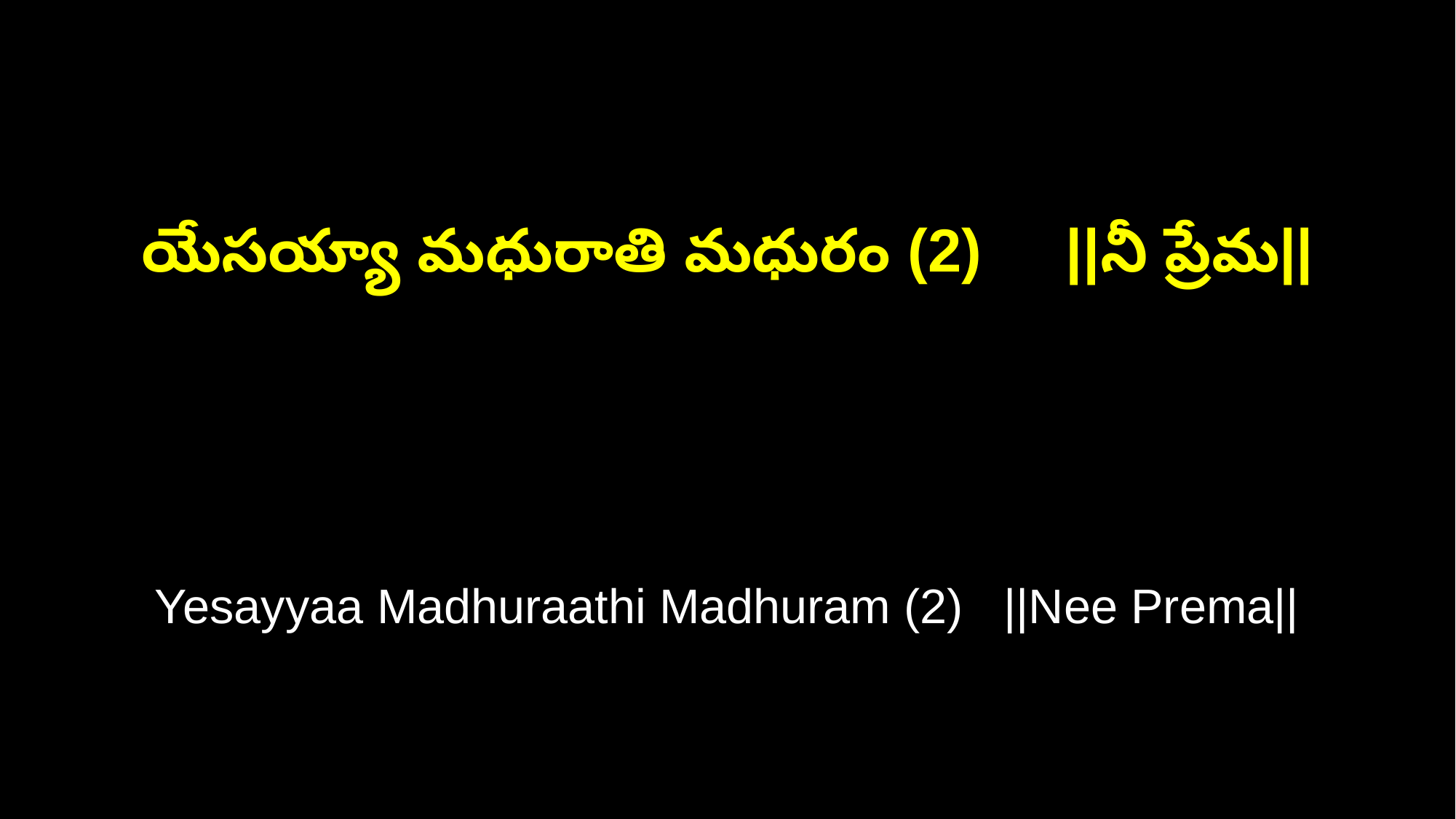

యేసయ్యా మధురాతి మధురం (2)     ||నీ ప్రేమ||
Yesayyaa Madhuraathi Madhuram (2)   ||Nee Prema||